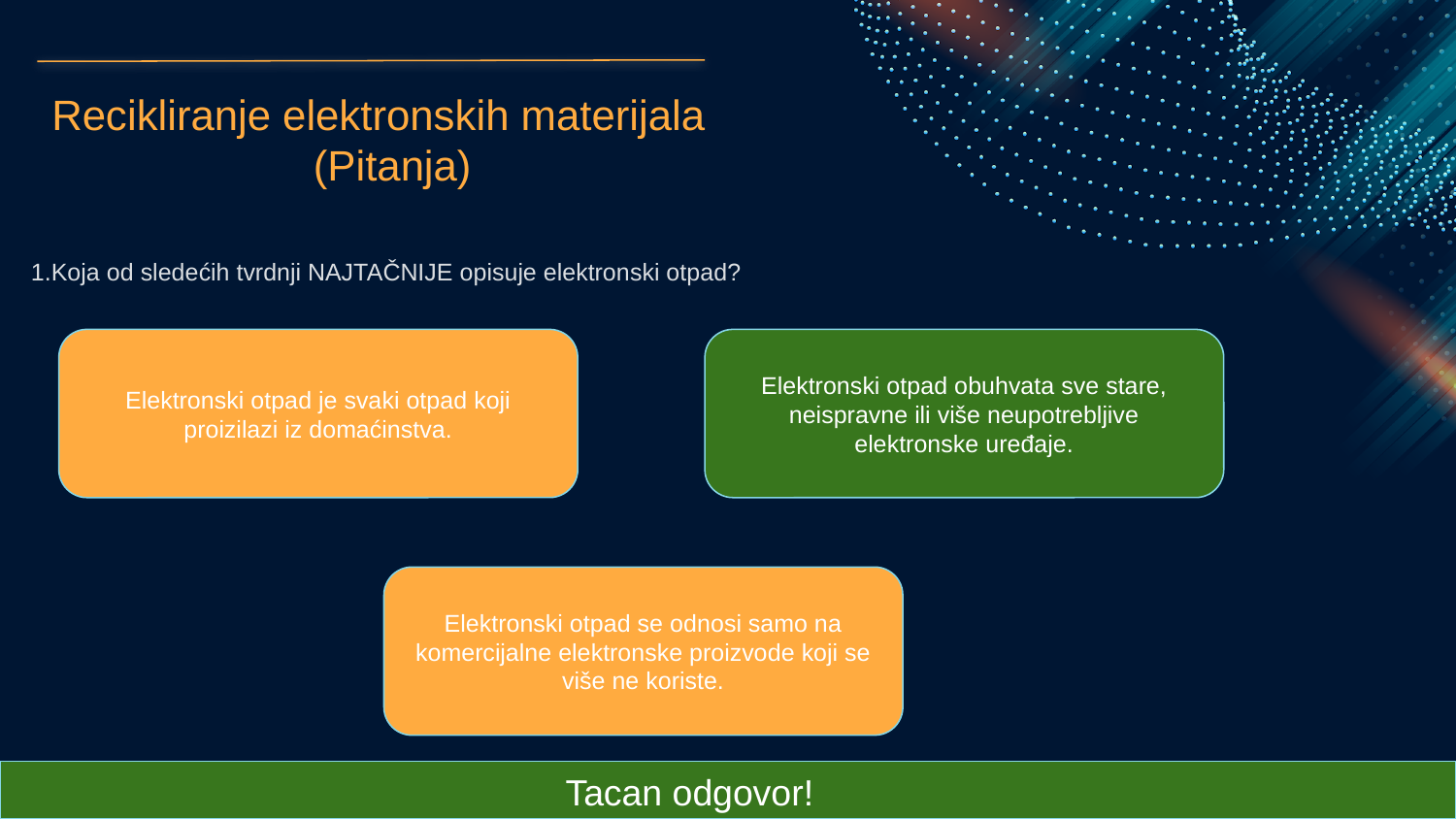

Recikliranje elektronskih materijala
                      (Pitanja)
1.Koja od sledećih tvrdnji NAJTAČNIJE opisuje elektronski otpad?
Elektronski otpad je svaki otpad koji proizilazi iz domaćinstva.
Elektronski otpad obuhvata sve stare, neispravne ili više neupotrebljive elektronske uređaje.
Elektronski otpad se odnosi samo na komercijalne elektronske proizvode koji se više ne koriste.
Tacan odgovor!